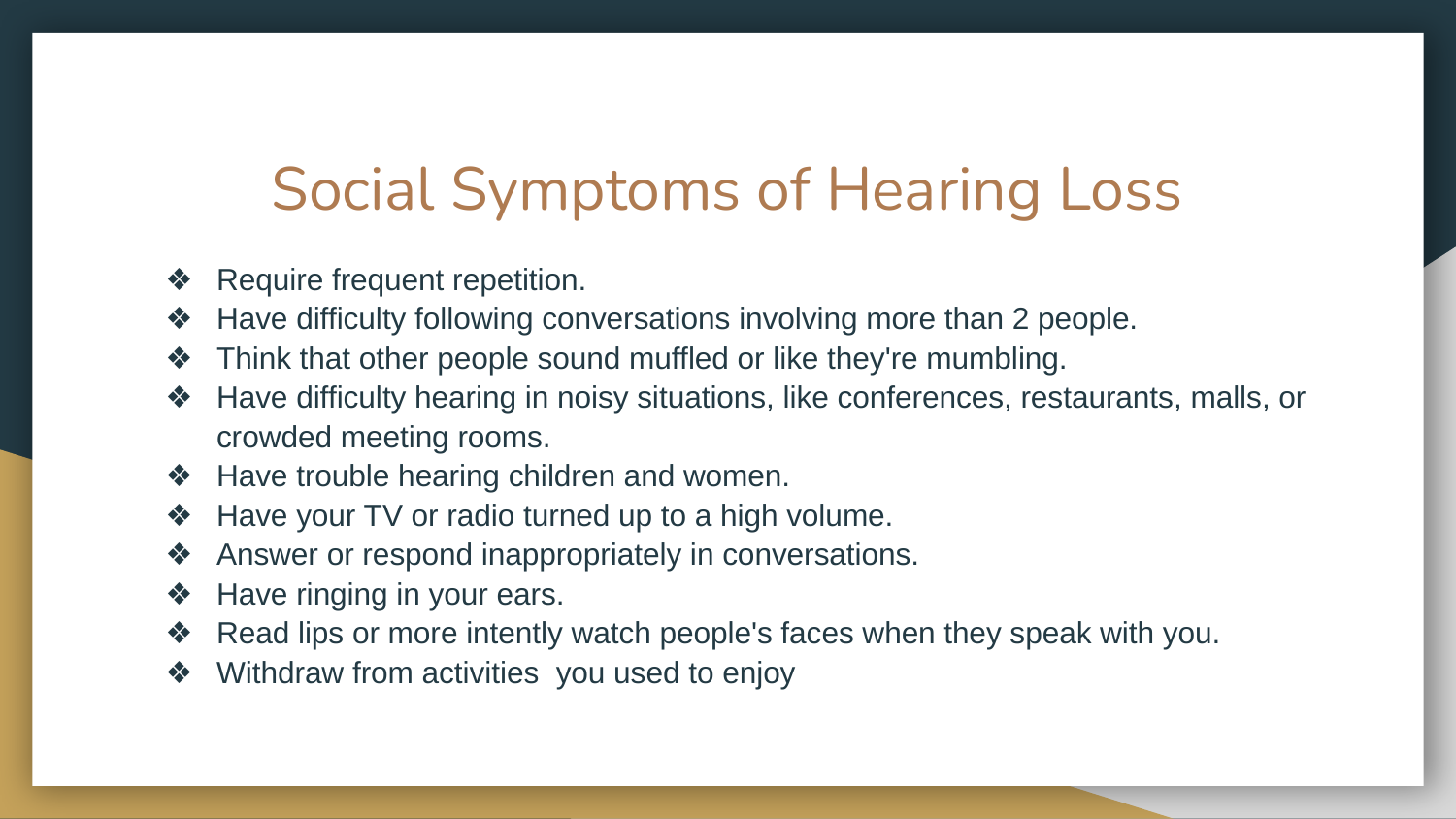

# Social Symptoms of Hearing Loss
Require frequent repetition.
Have difficulty following conversations involving more than 2 people.
Think that other people sound muffled or like they're mumbling.
Have difficulty hearing in noisy situations, like conferences, restaurants, malls, or crowded meeting rooms.
Have trouble hearing children and women.
Have your TV or radio turned up to a high volume.
Answer or respond inappropriately in conversations.
Have ringing in your ears.
Read lips or more intently watch people's faces when they speak with you.
Withdraw from activities  you used to enjoy